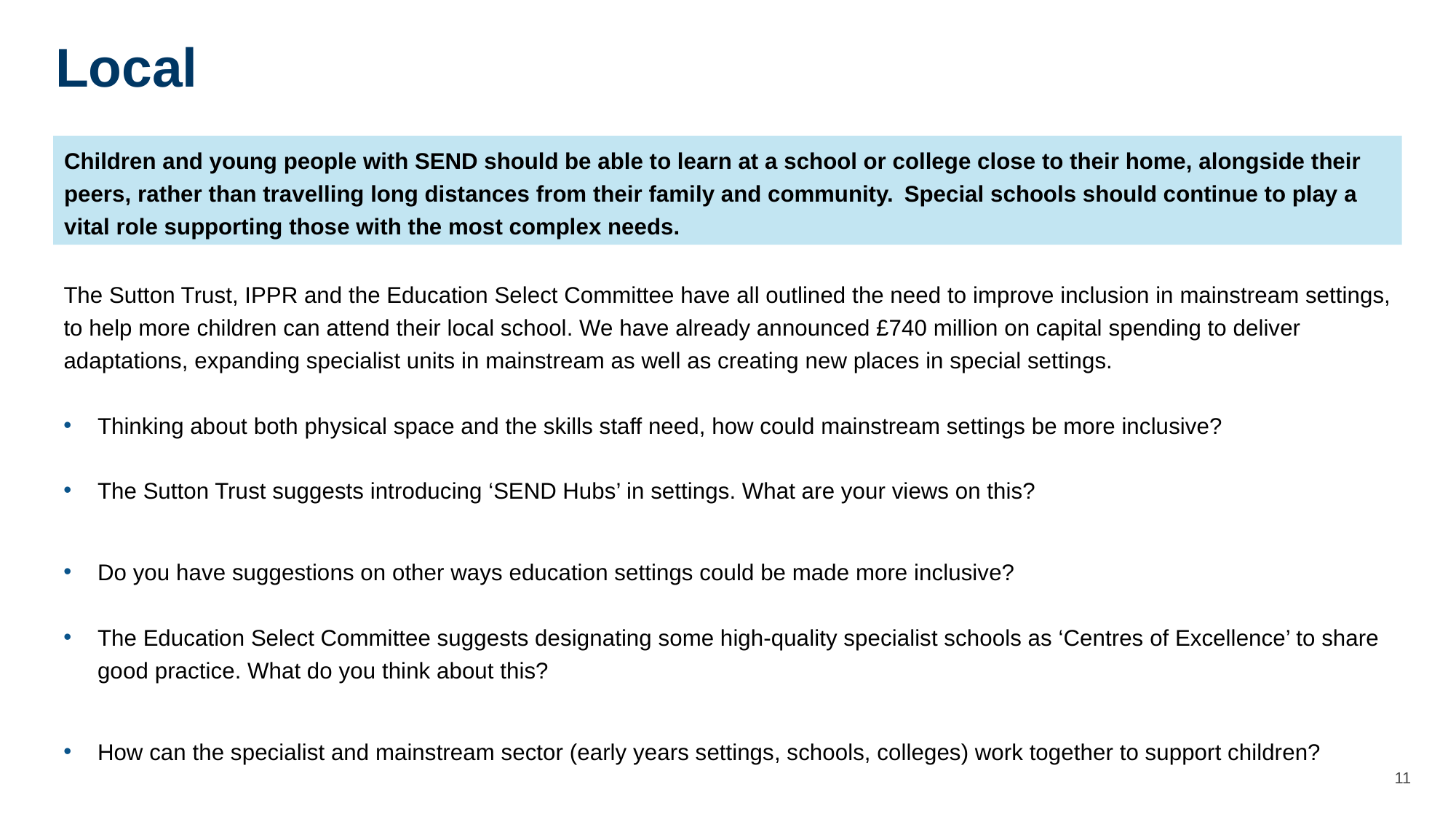

Local
Children and young people with SEND should be able to learn at a school or college close to their home, alongside their peers, rather than travelling long distances from their family and community.  Special schools should continue to play a vital role supporting those with the most complex needs.
The Sutton Trust, IPPR and the Education Select Committee have all outlined the need to improve inclusion in mainstream settings, to help more children can attend their local school. We have already announced £740 million on capital spending to deliver adaptations, expanding specialist units in mainstream as well as creating new places in special settings.

Thinking about both physical space and the skills staff need, how could mainstream settings be more inclusive?

The Sutton Trust suggests introducing ‘SEND Hubs’ in settings. What are your views on this?

Do you have suggestions on other ways education settings could be made more inclusive?

The Education Select Committee suggests designating some high-quality specialist schools as ‘Centres of Excellence’ to share good practice. What do you think about this?

How can the specialist and mainstream sector (early years settings, schools, colleges) work together to support children?
11